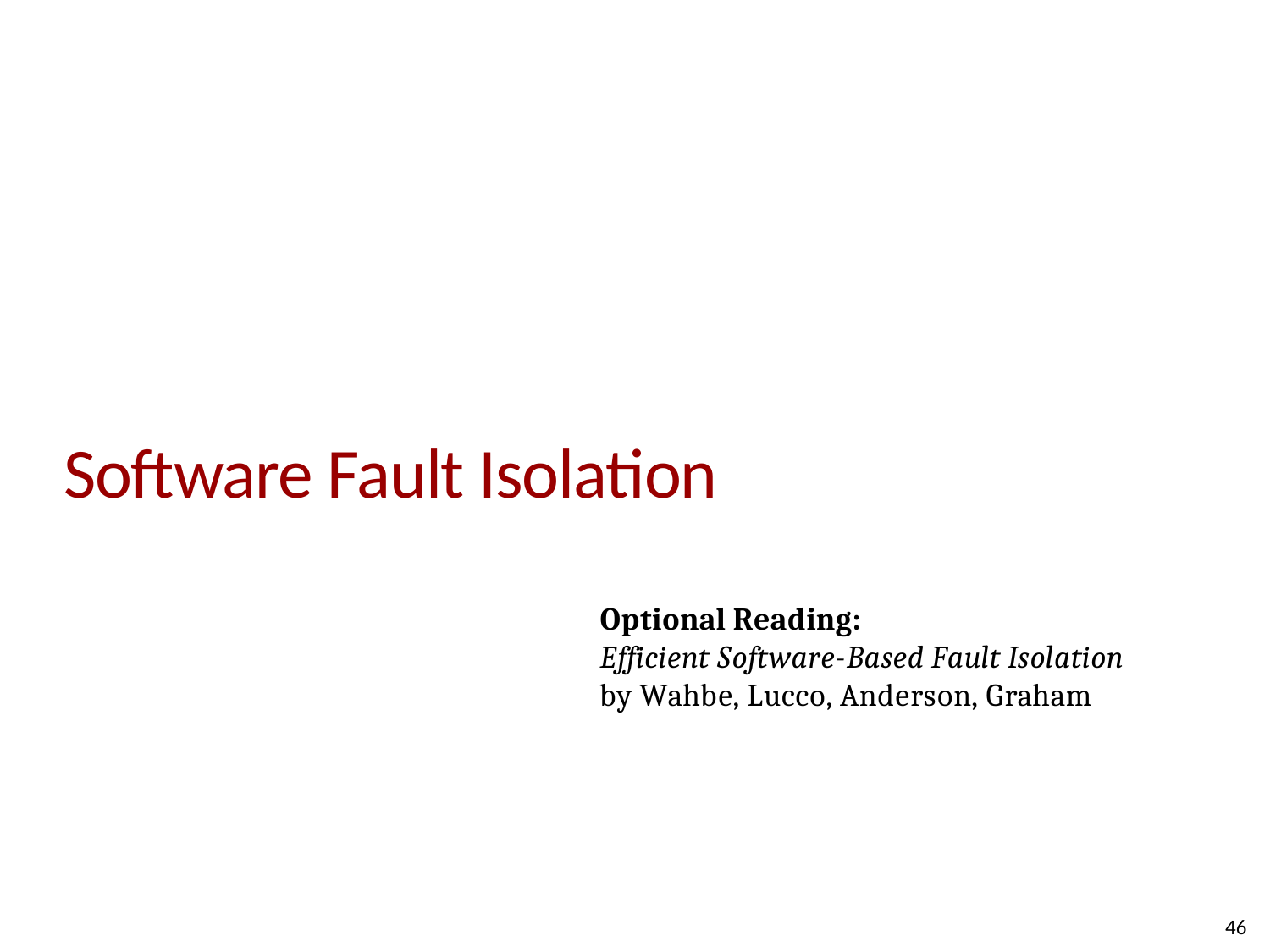

# Software Fault Isolation
Optional Reading:
Efficient Software-Based Fault Isolation
by Wahbe, Lucco, Anderson, Graham
46